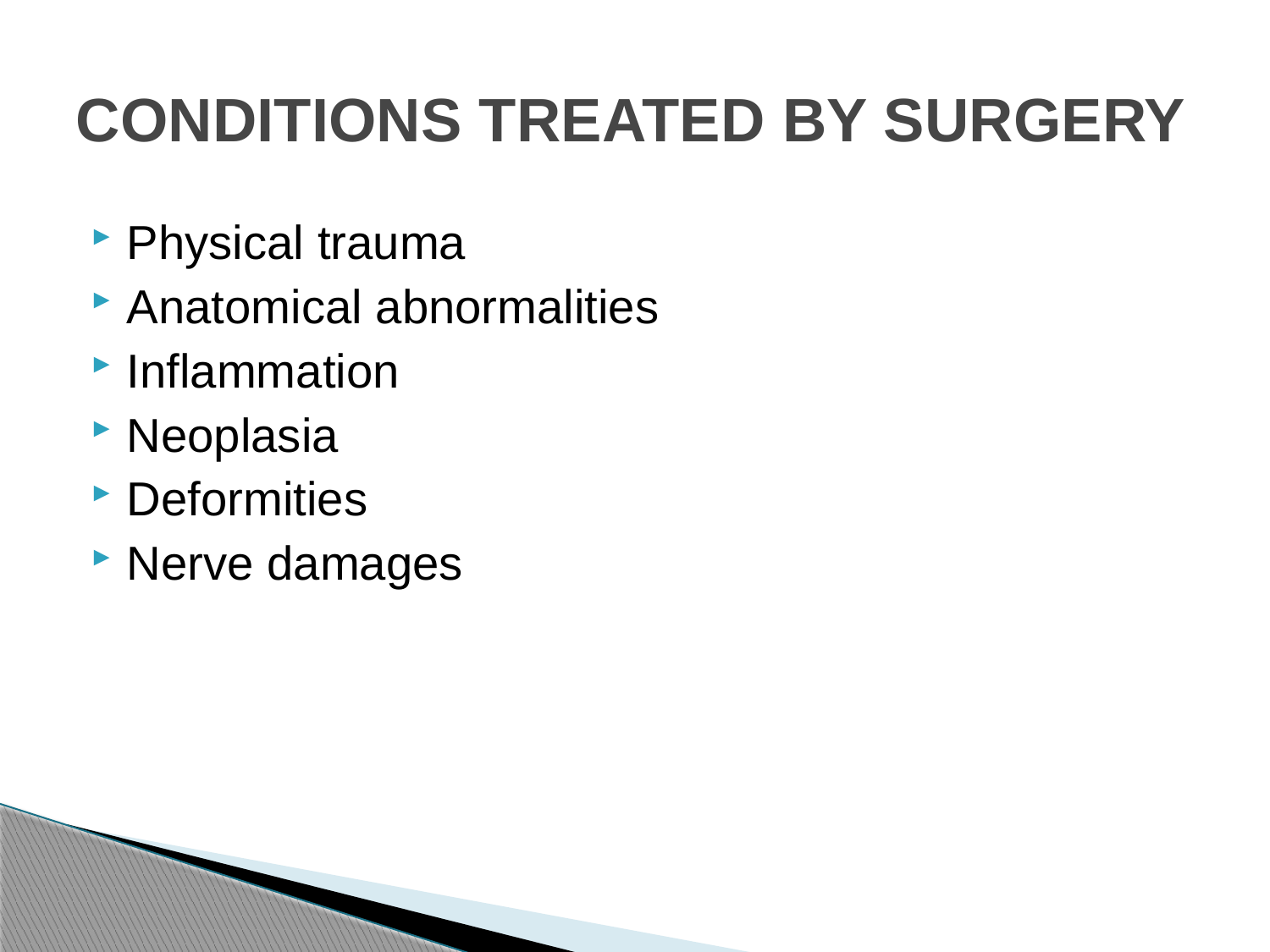

# CONDITIONS TREATED BY SURGERY
Physical trauma
Anatomical abnormalities
Inflammation
Neoplasia
Deformities
Nerve damages